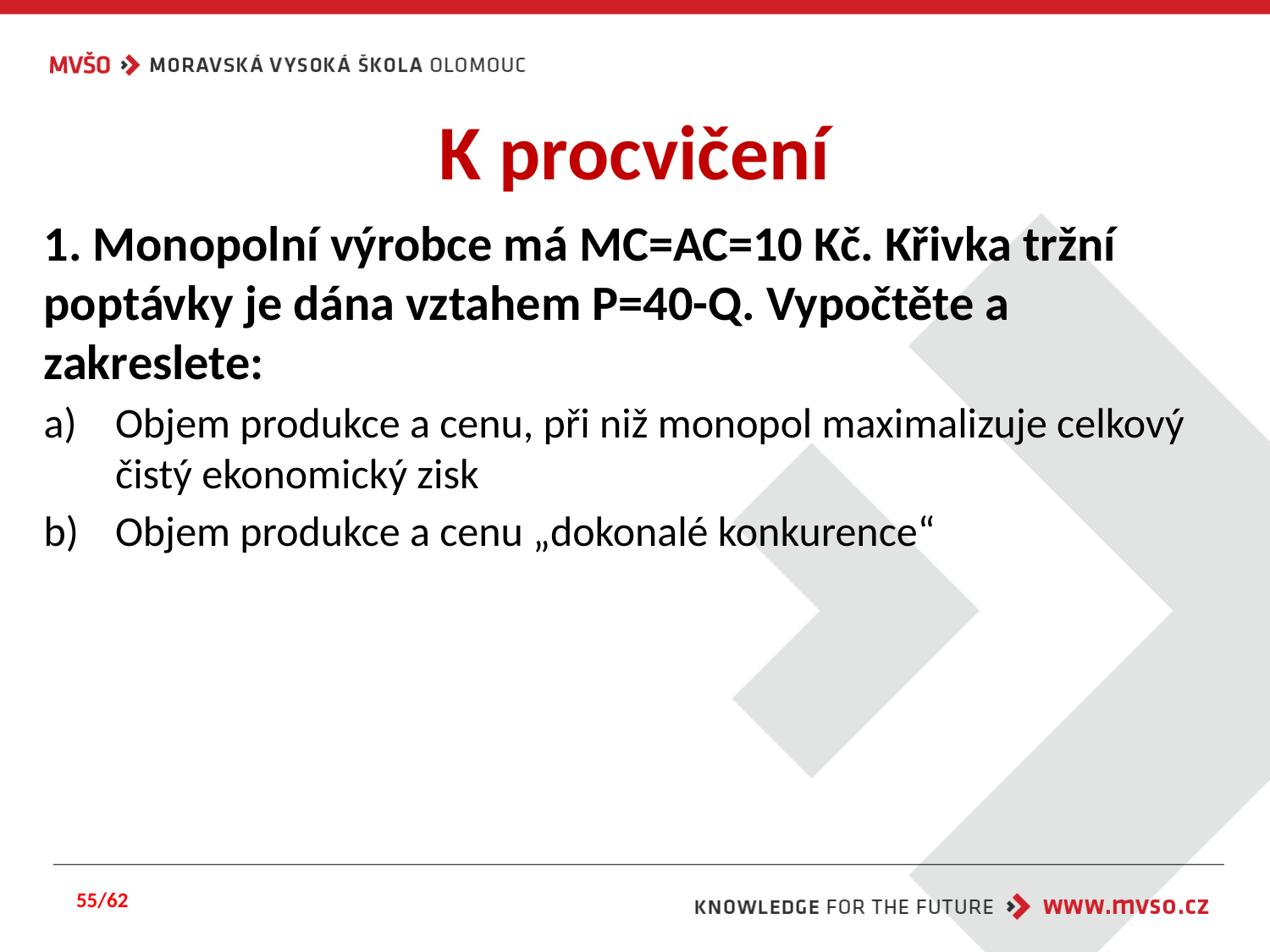

# K procvičení
1. Monopolní výrobce má MC=AC=10 Kč. Křivka tržní poptávky je dána vztahem P=40-Q. Vypočtěte a zakreslete:
Objem produkce a cenu, při niž monopol maximalizuje celkový čistý ekonomický zisk
Objem produkce a cenu „dokonalé konkurence“
55/62